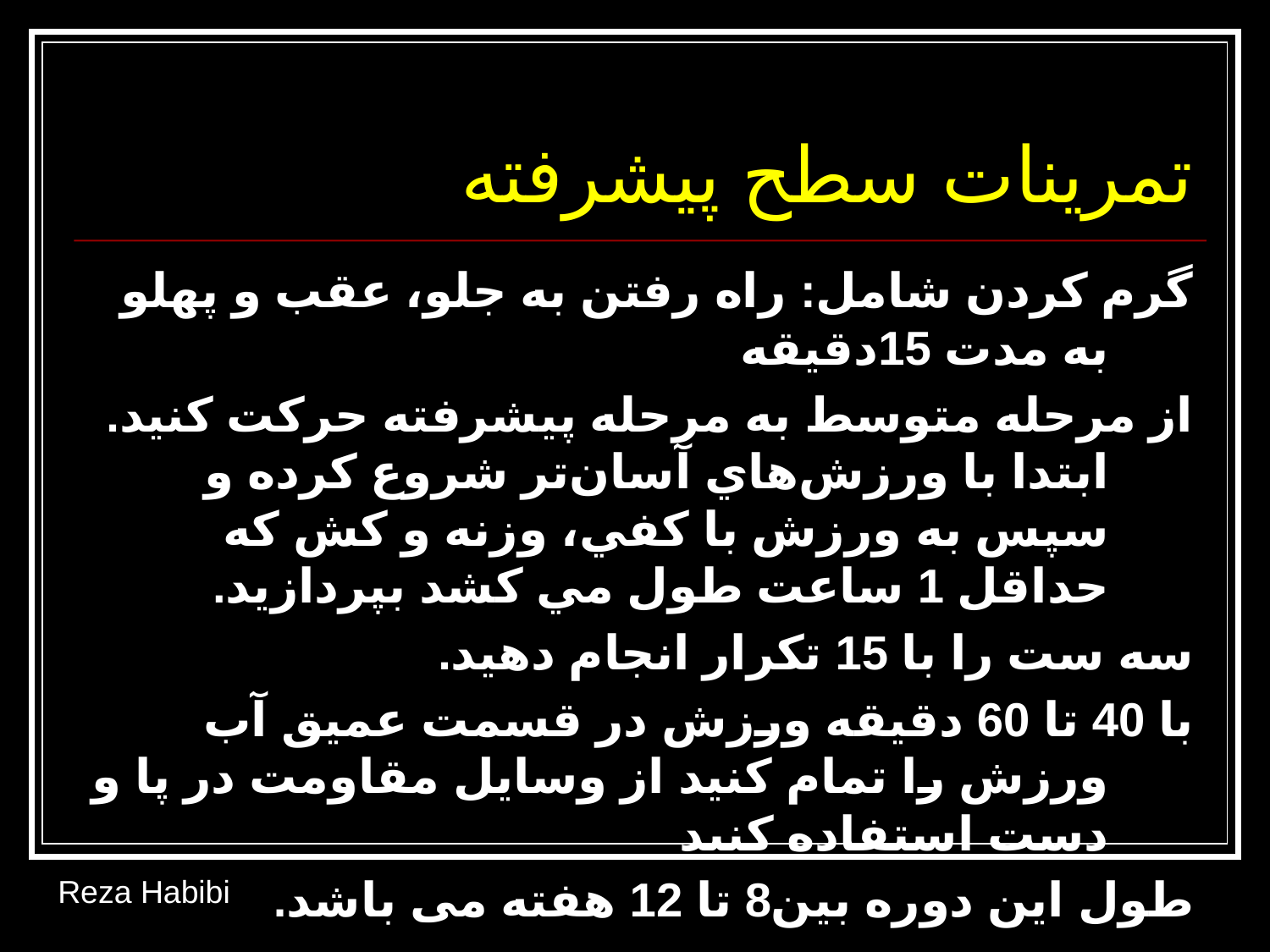

# تمرینات سطح پیشرفته
گرم كردن شامل: راه رفتن به جلو، عقب و پهلو به مدت 15دقيقه
از مرحله متوسط به مرحله پيشرفته حركت كنيد. ابتدا با ورزش‌هاي آسان‌تر شروع كرده و سپس به ورزش با كفي، وزنه و كش كه حداقل 1 ساعت طول مي كشد بپردازيد.
سه ست را با 15 تكرار انجام دهيد.
با 40 تا 60 دقيقه ورزش در قسمت عميق آب ورزش را تمام كنيد از وسايل مقاومت در پا و دست استفاده كنيد
طول این دوره بین8 تا 12 هفته می باشد.
Reza Habibi